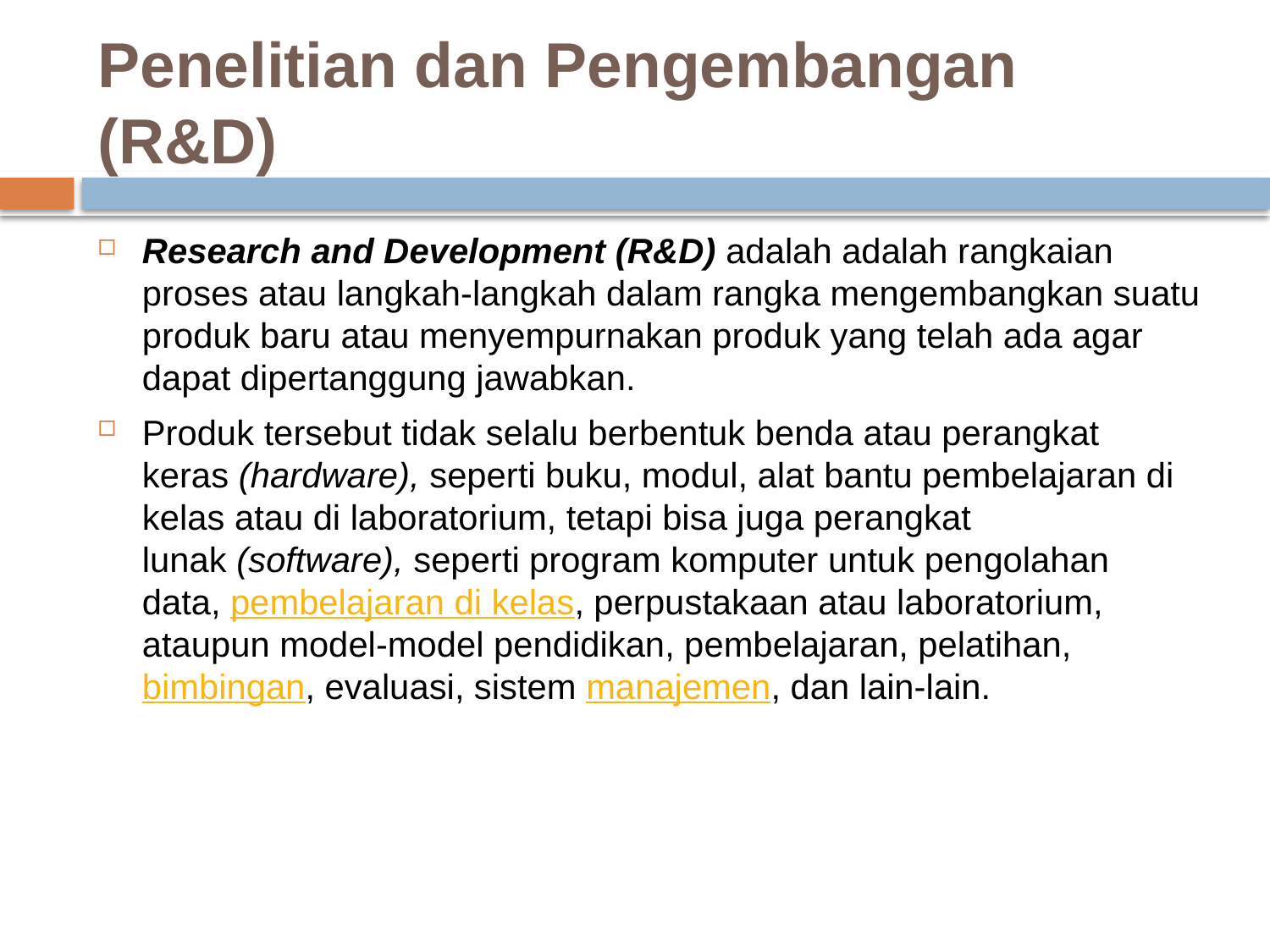

# Penelitian dan Pengembangan (R&D)
Research and Development (R&D) adalah adalah rangkaian proses atau langkah-langkah dalam rangka mengembangkan suatu produk baru atau menyempurnakan produk yang telah ada agar dapat dipertanggung jawabkan.
Produk tersebut tidak selalu berbentuk benda atau perangkat keras (hardware), seperti buku, modul, alat bantu pembelajaran di kelas atau di laboratorium, tetapi bisa juga perangkat lunak (software), seperti program komputer untuk pengolahan data, pembelajaran di kelas, perpustakaan atau laboratorium, ataupun model-model pendidikan, pembelajaran, pelatihan, bimbingan, evaluasi, sistem manajemen, dan lain-lain.